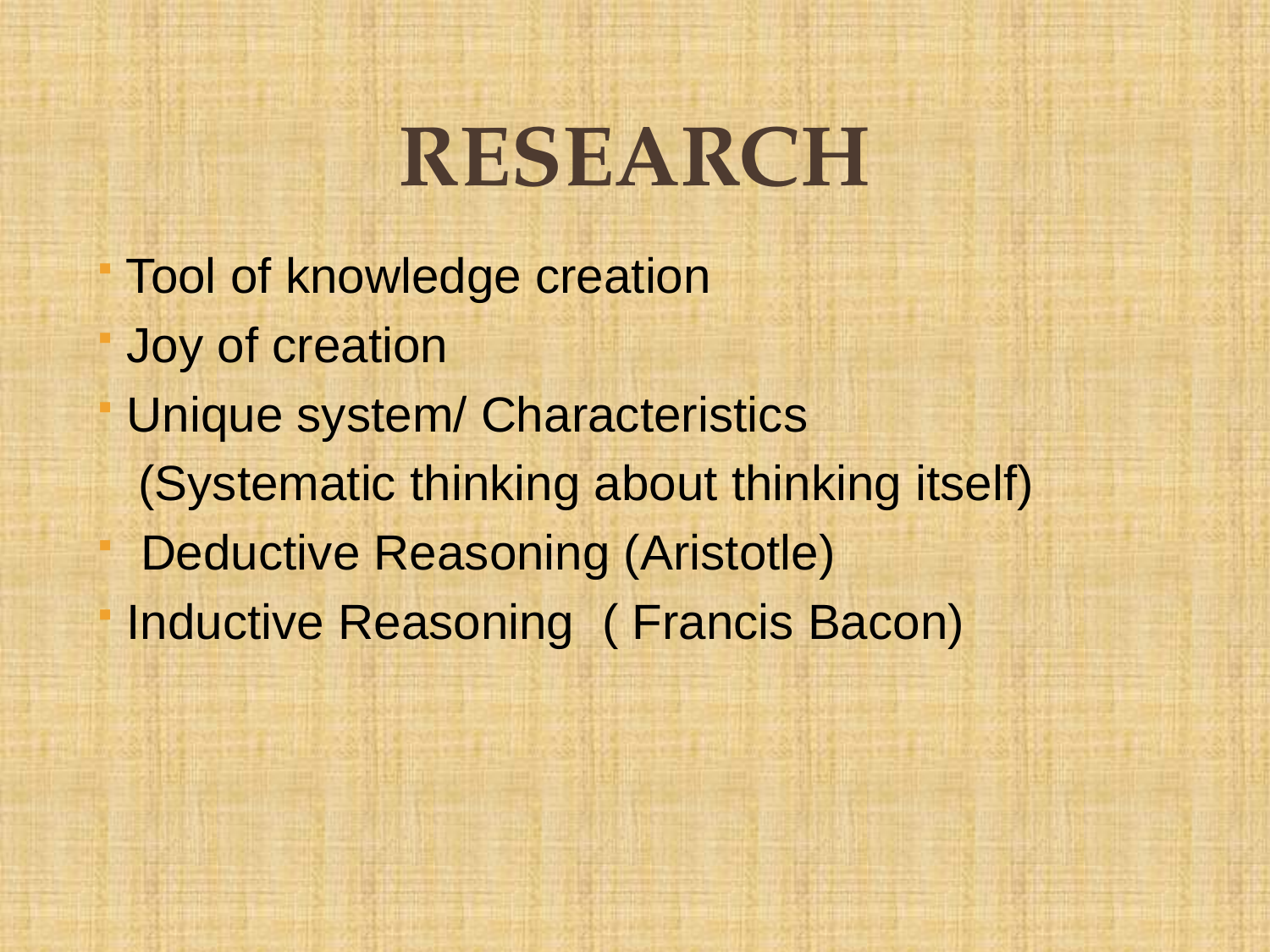

# RESEARCH
 Tool of knowledge creation
 Joy of creation
 Unique system/ Characteristics
   (Systematic thinking about thinking itself)
  Deductive Reasoning (Aristotle)
 Inductive Reasoning  ( Francis Bacon)